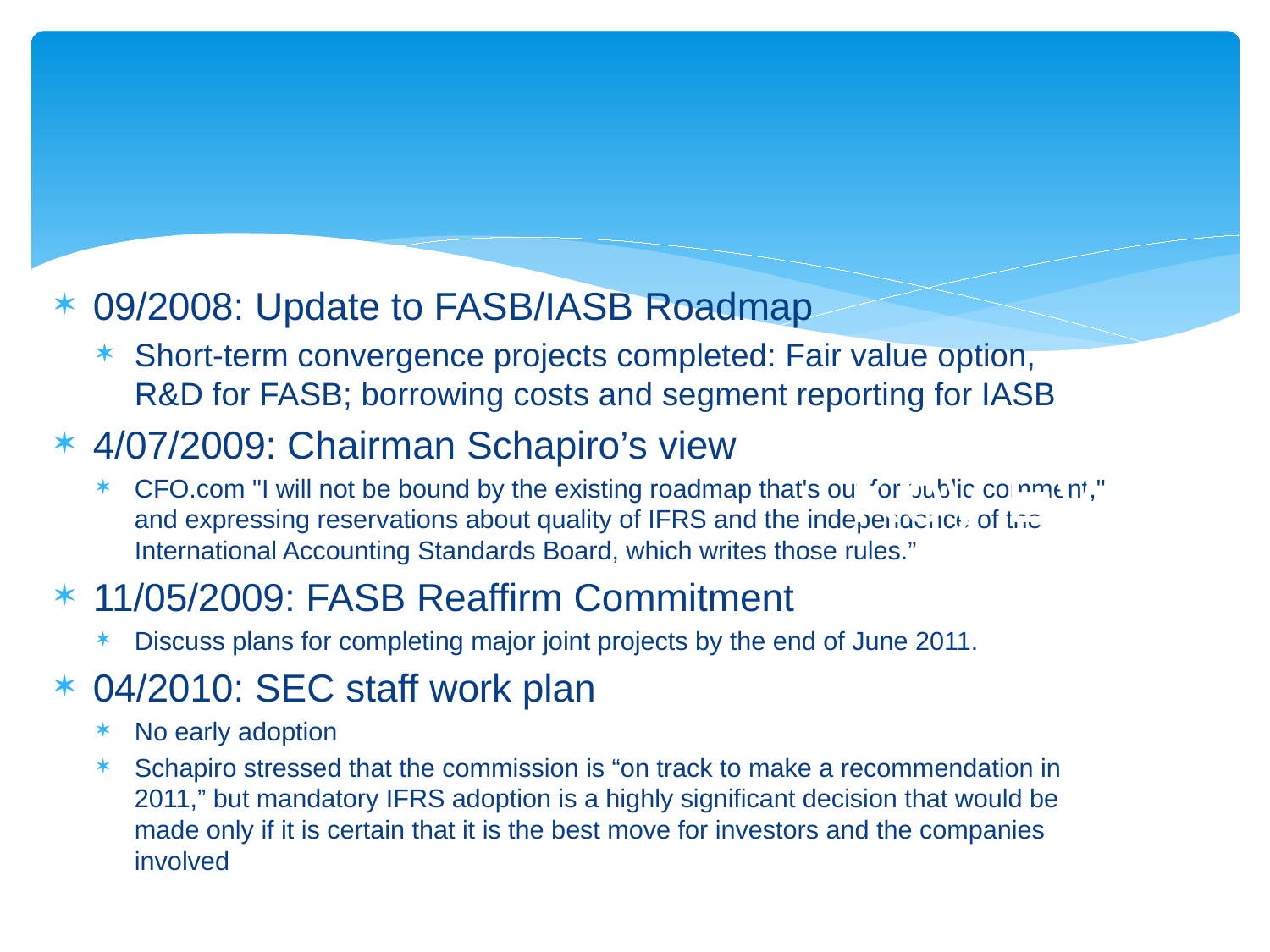

09/2008: Update to FASB/IASB Roadmap
Short-term convergence projects completed: Fair value option, R&D for FASB; borrowing costs and segment reporting for IASB
4/07/2009: Chairman Schapiro’s view
CFO.com "I will not be bound by the existing roadmap that's out for public comment," and expressing reservations about quality of IFRS and the independence of the International Accounting Standards Board, which writes those rules.”
11/05/2009: FASB Reaffirm Commitment
Discuss plans for completing major joint projects by the end of June 2011.
04/2010: SEC staff work plan
No early adoption
Schapiro stressed that the commission is “on track to make a recommendation in 2011,” but mandatory IFRS adoption is a highly significant decision that would be made only if it is certain that it is the best move for investors and the companies involved
# Key Events